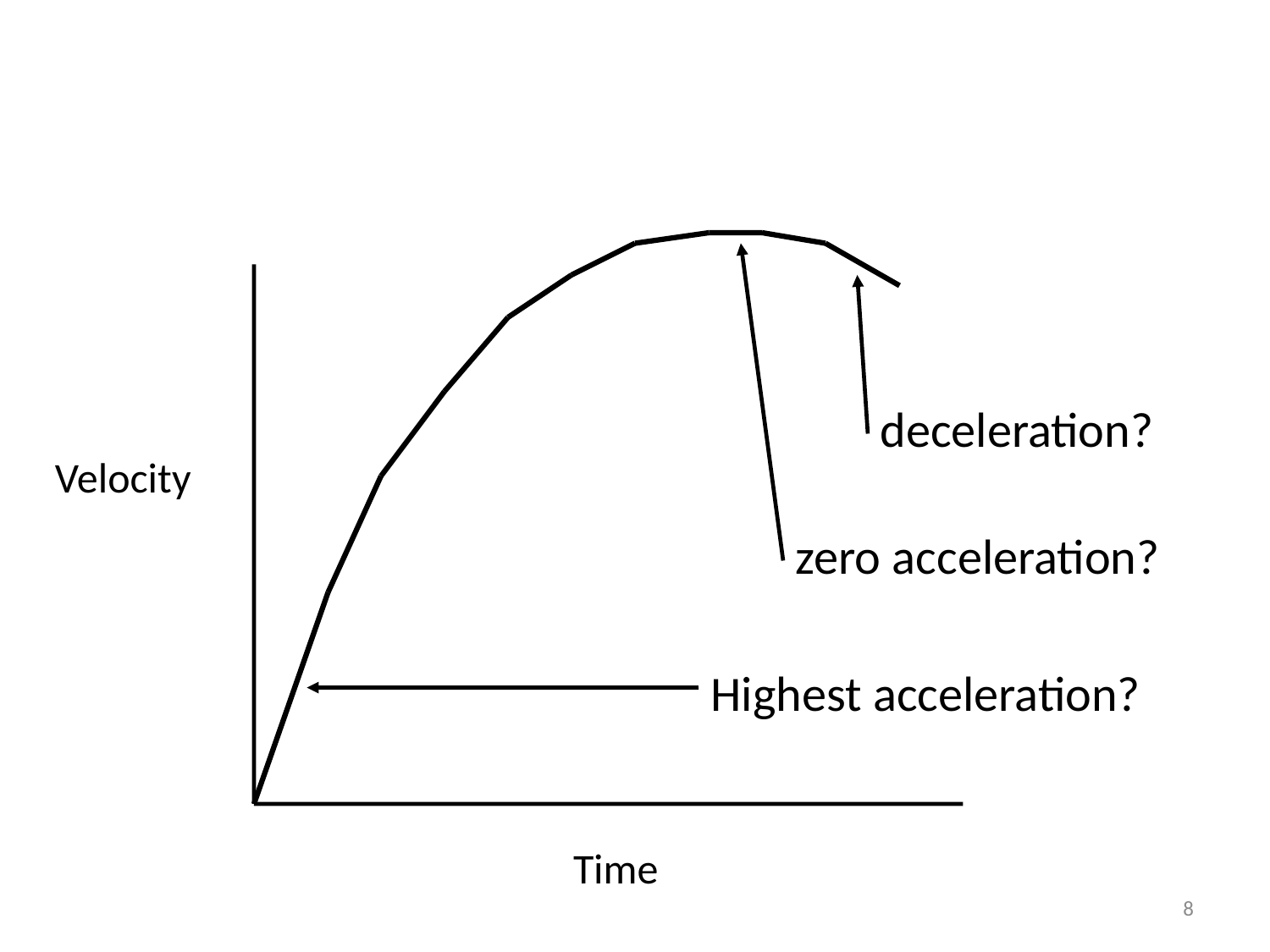

deceleration?
Velocity
zero acceleration?
Highest acceleration?

Time
8